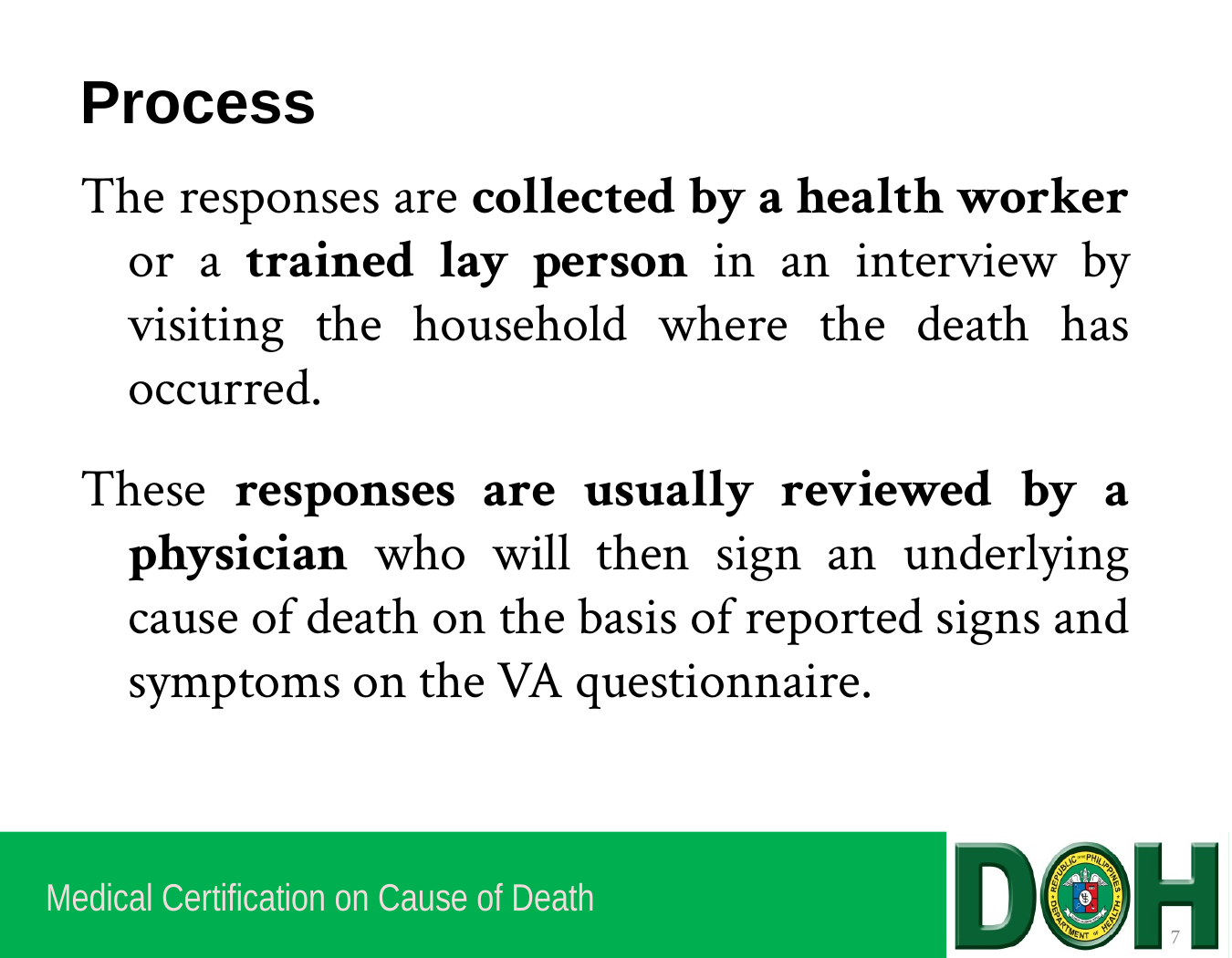

Process
The responses are collected by a health worker or a trained lay person in an interview by visiting the household where the death has occurred.

These responses are usually reviewed by a physician who will then sign an underlying cause of death on the basis of reported signs and symptoms on the VA questionnaire.